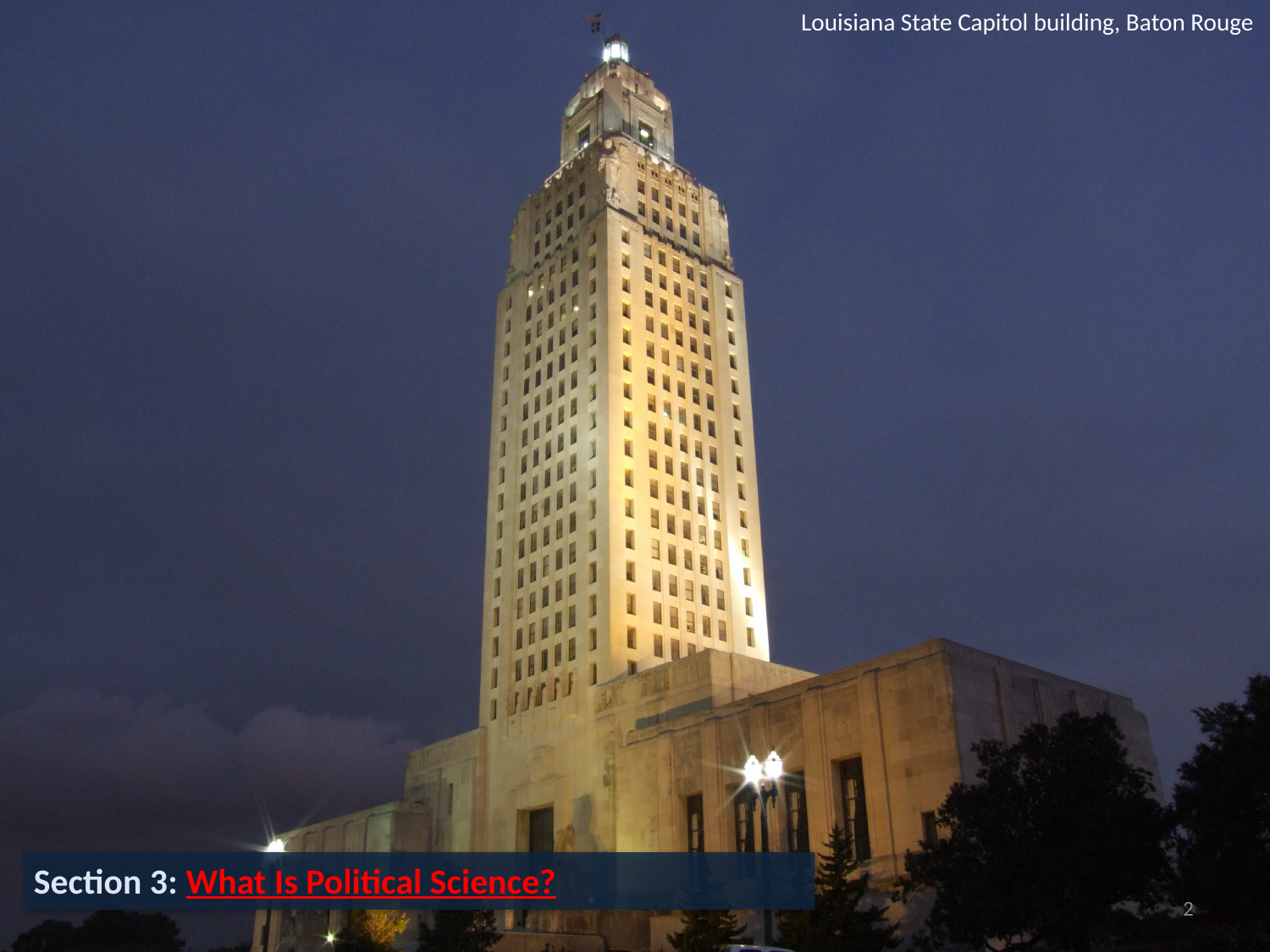

Louisiana State Capitol building, Baton Rouge
Section 3: What Is Political Science?

2